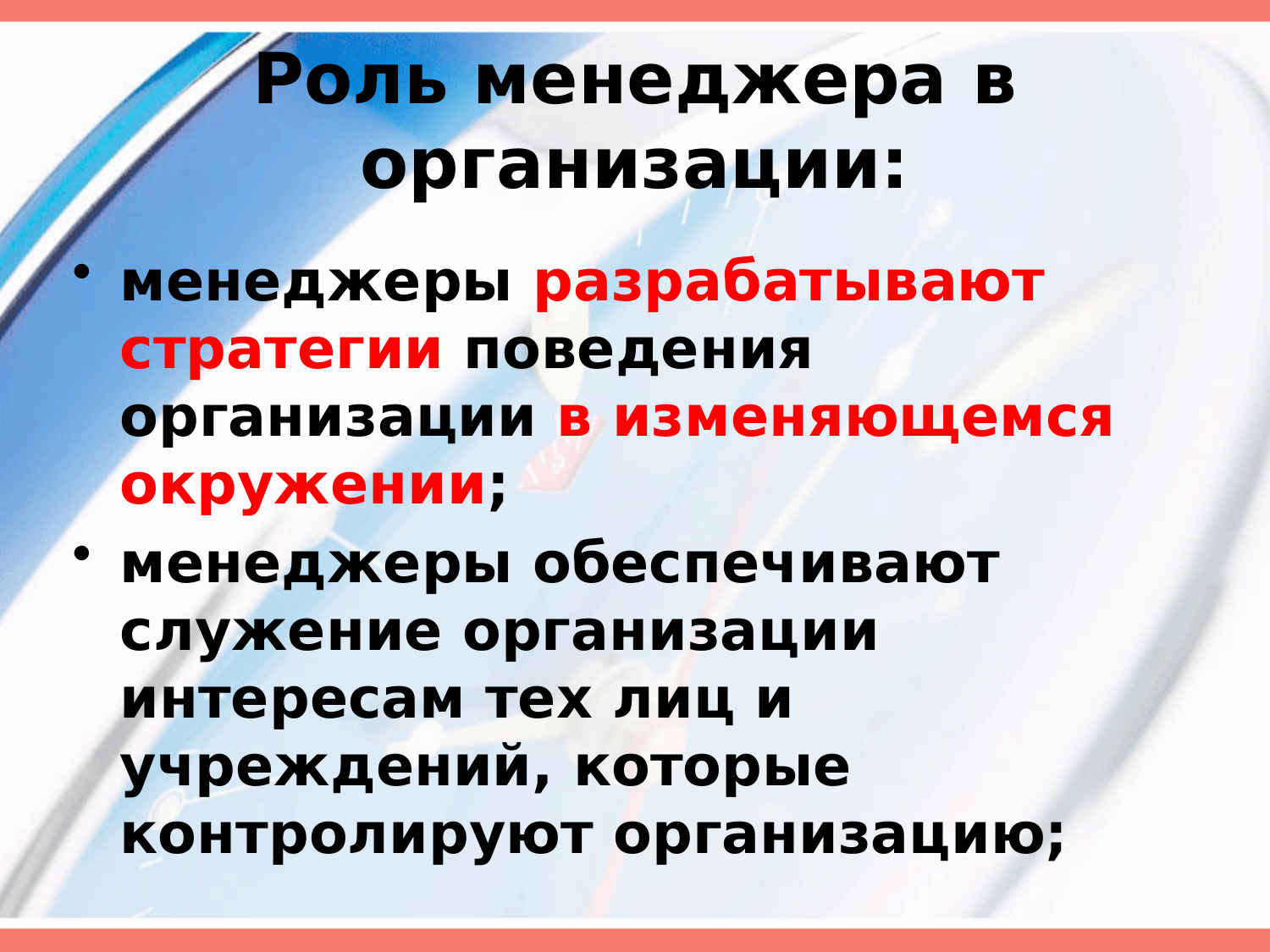

# Роль менеджера в организации:
менеджеры разрабатывают стратегии поведения организации в изменяющемся окружении;
менеджеры обеспечивают служение организации интересам тех лиц и учреждений, которые контролируют организацию;